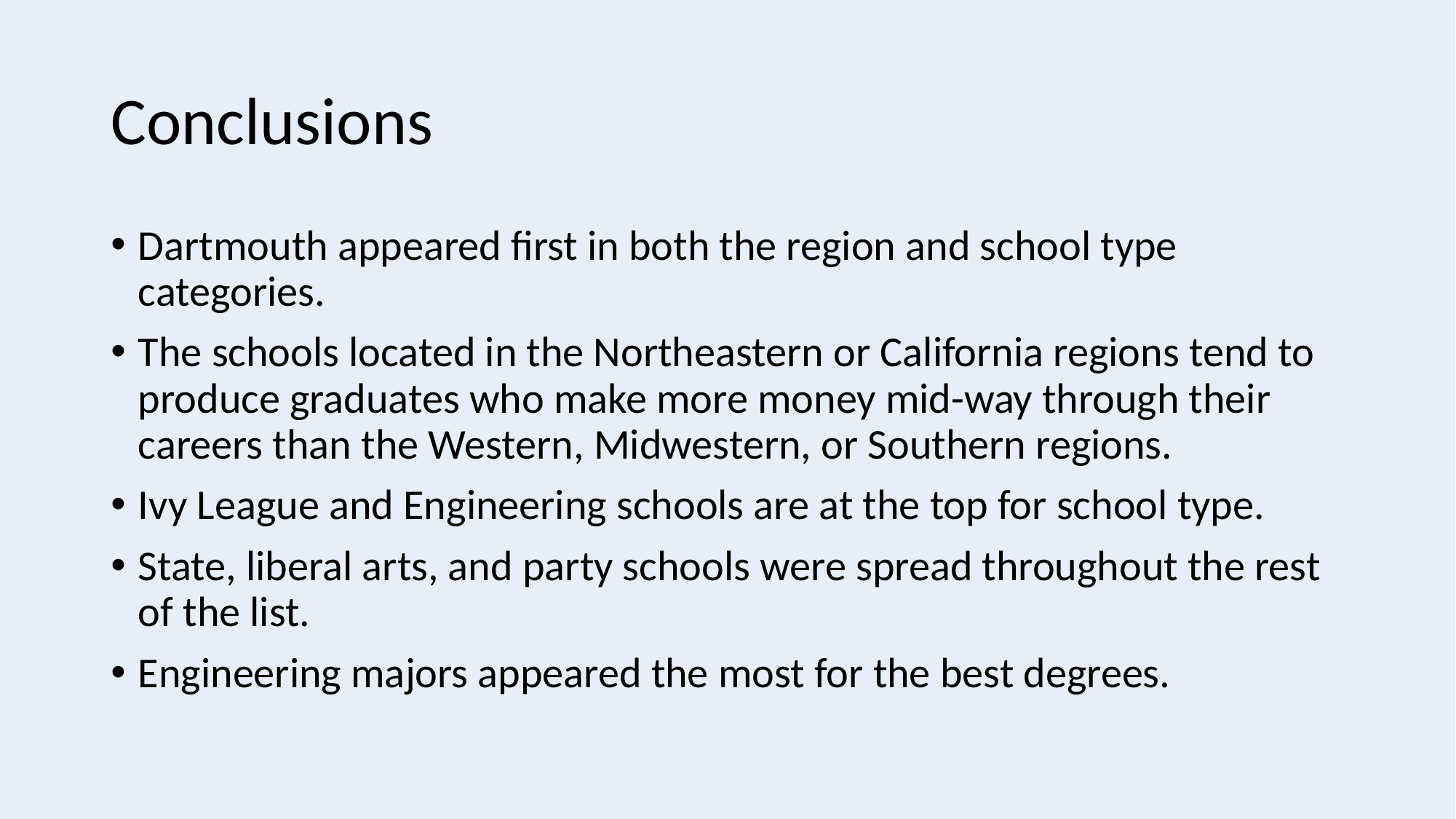

# Conclusions
Dartmouth appeared first in both the region and school type categories.
The schools located in the Northeastern or California regions tend to produce graduates who make more money mid-way through their careers than the Western, Midwestern, or Southern regions.
Ivy League and Engineering schools are at the top for school type.
State, liberal arts, and party schools were spread throughout the rest of the list.
Engineering majors appeared the most for the best degrees.